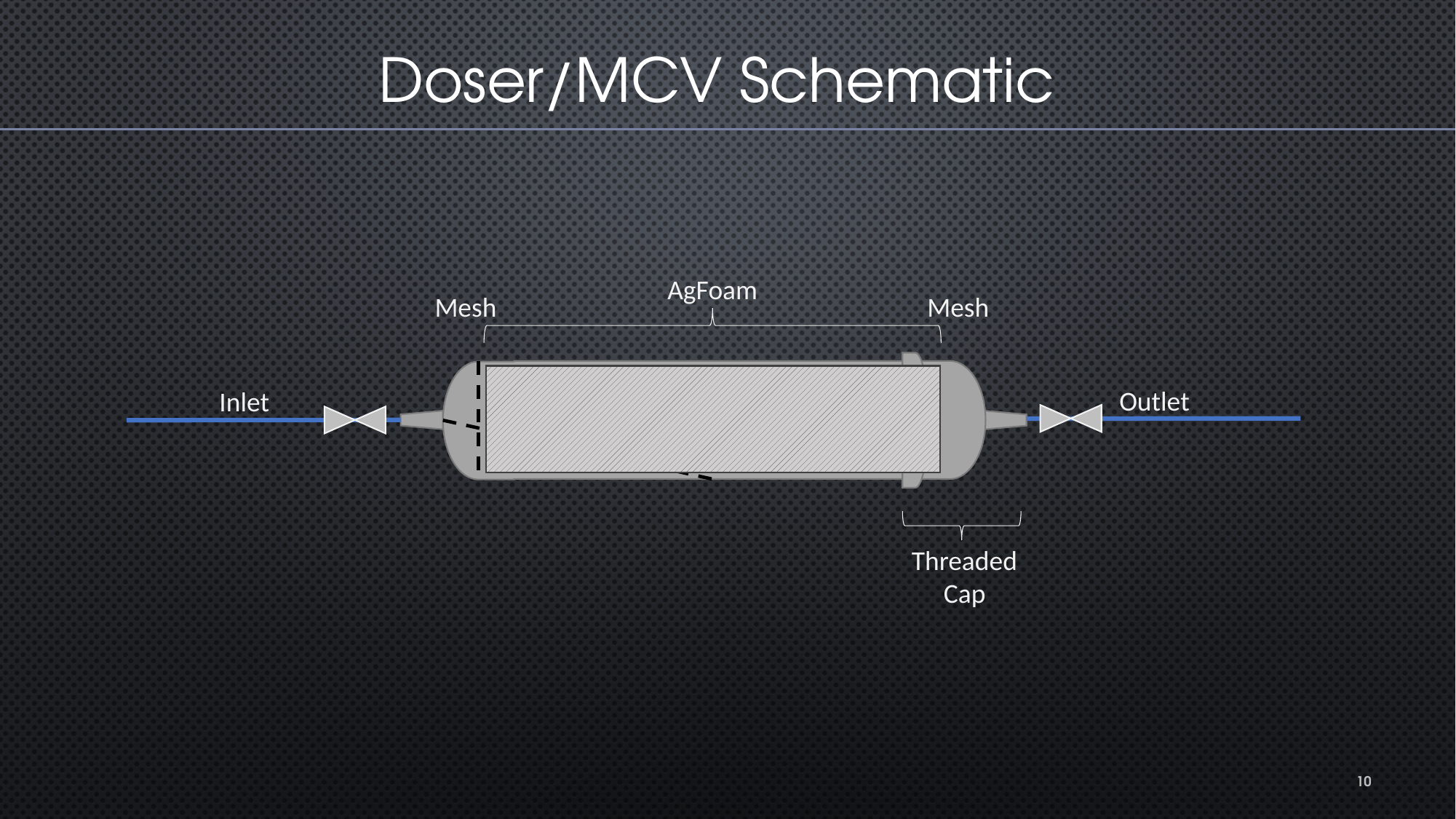

Doser/MCV Schematic

AgFoam
Mesh
Mesh

Outlet
Inlet

Threaded Cap
10